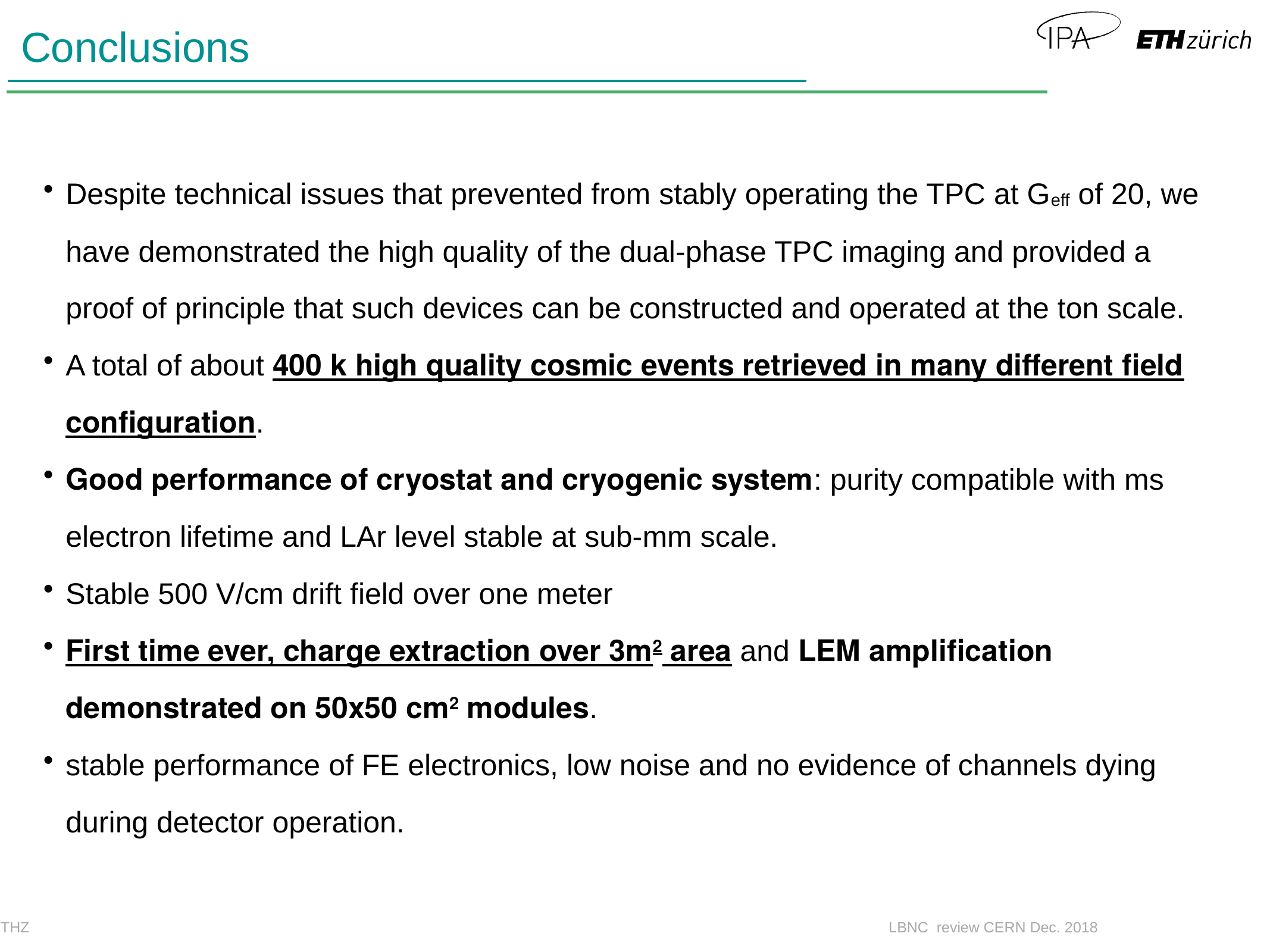

# Conclusions
Despite technical issues that prevented from stably operating the TPC at Geff of 20, we have demonstrated the high quality of the dual-phase TPC imaging and provided a proof of principle that such devices can be constructed and operated at the ton scale.
A total of about 400 k high quality cosmic events retrieved in many different field configuration.
Good performance of cryostat and cryogenic system: purity compatible with ms electron lifetime and LAr level stable at sub-mm scale.
Stable 500 V/cm drift field over one meter
First time ever, charge extraction over 3m2 area and LEM amplification demonstrated on 50x50 cm2 modules.
stable performance of FE electronics, low noise and no evidence of channels dying during detector operation.
30